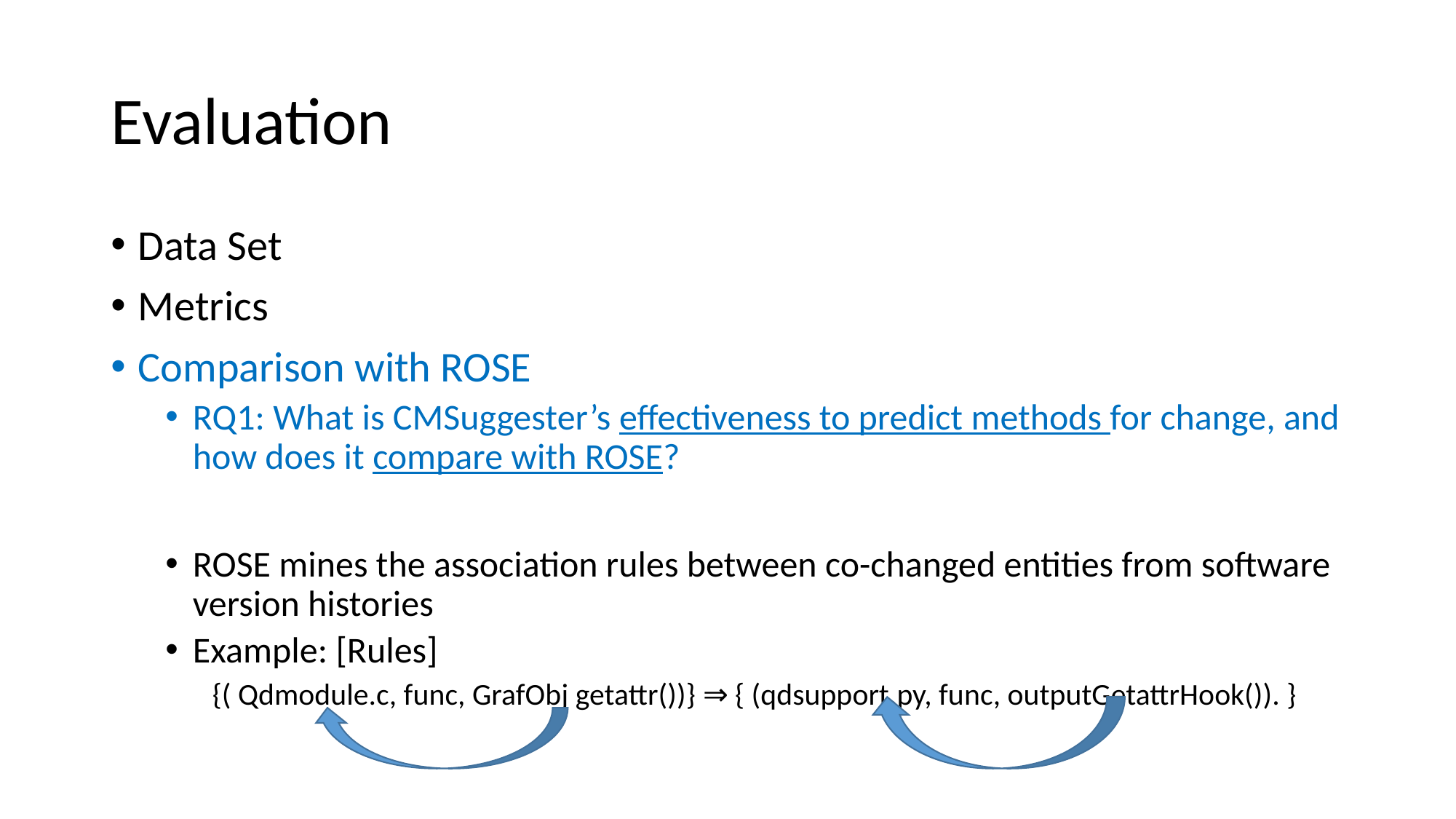

# Evaluation
Data Set
Metrics
Comparison with ROSE
RQ1: What is CMSuggester’s effectiveness to predict methods for change, and how does it compare with ROSE?

ROSE mines the association rules between co-changed entities from software version histories
Example: [Rules]
{( Qdmodule.c, func, GrafObj getattr())} ⇒ { (qdsupport.py, func, outputGetattrHook()). }